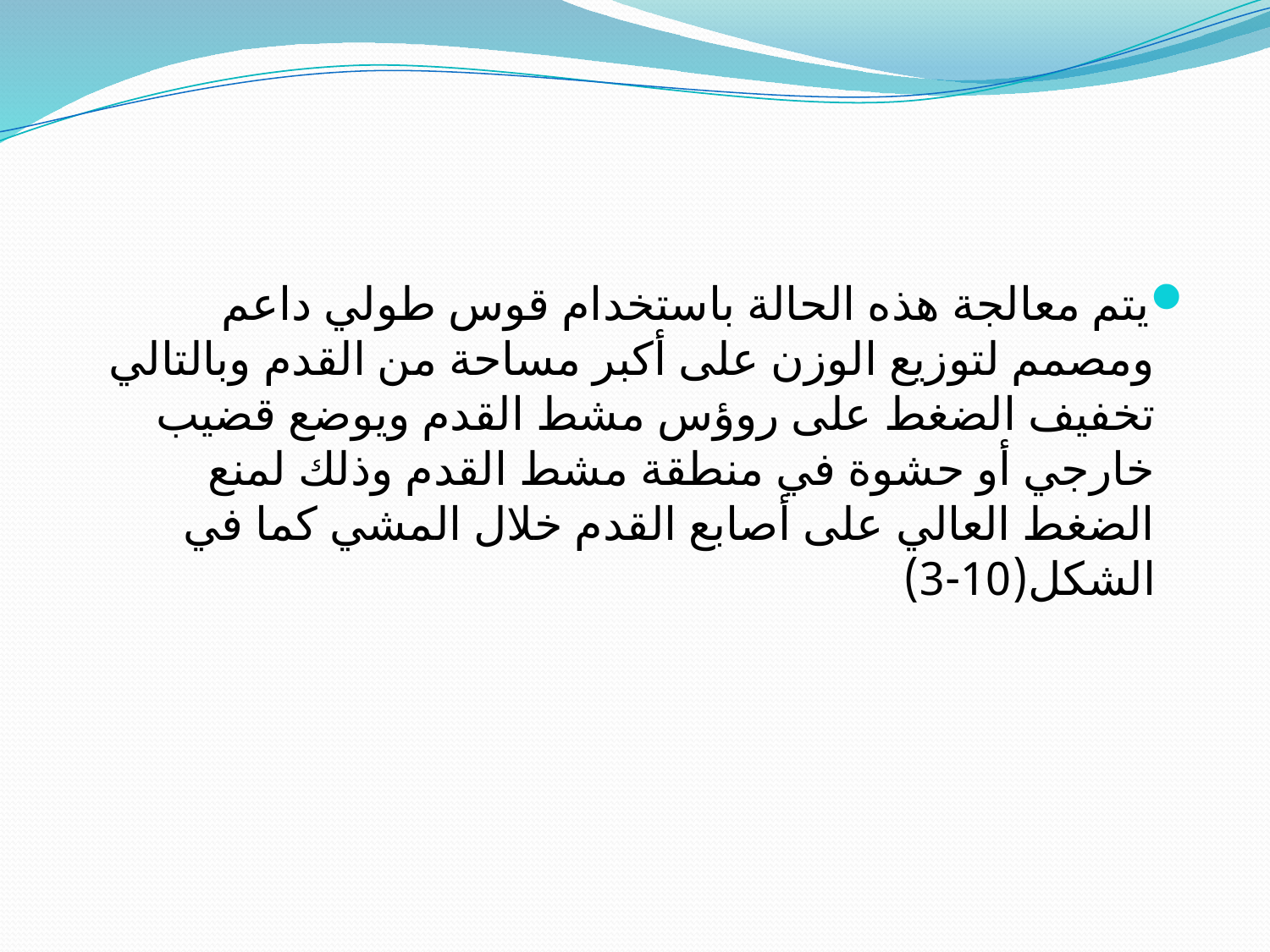

يتم معالجة هذه الحالة باستخدام قوس طولي داعم ومصمم لتوزيع الوزن على أكبر مساحة من القدم وبالتالي تخفيف الضغط على روؤس مشط القدم ويوضع قضيب خارجي أو حشوة في منطقة مشط القدم وذلك لمنع الضغط العالي على أصابع القدم خلال المشي كما في الشكل(10-3)